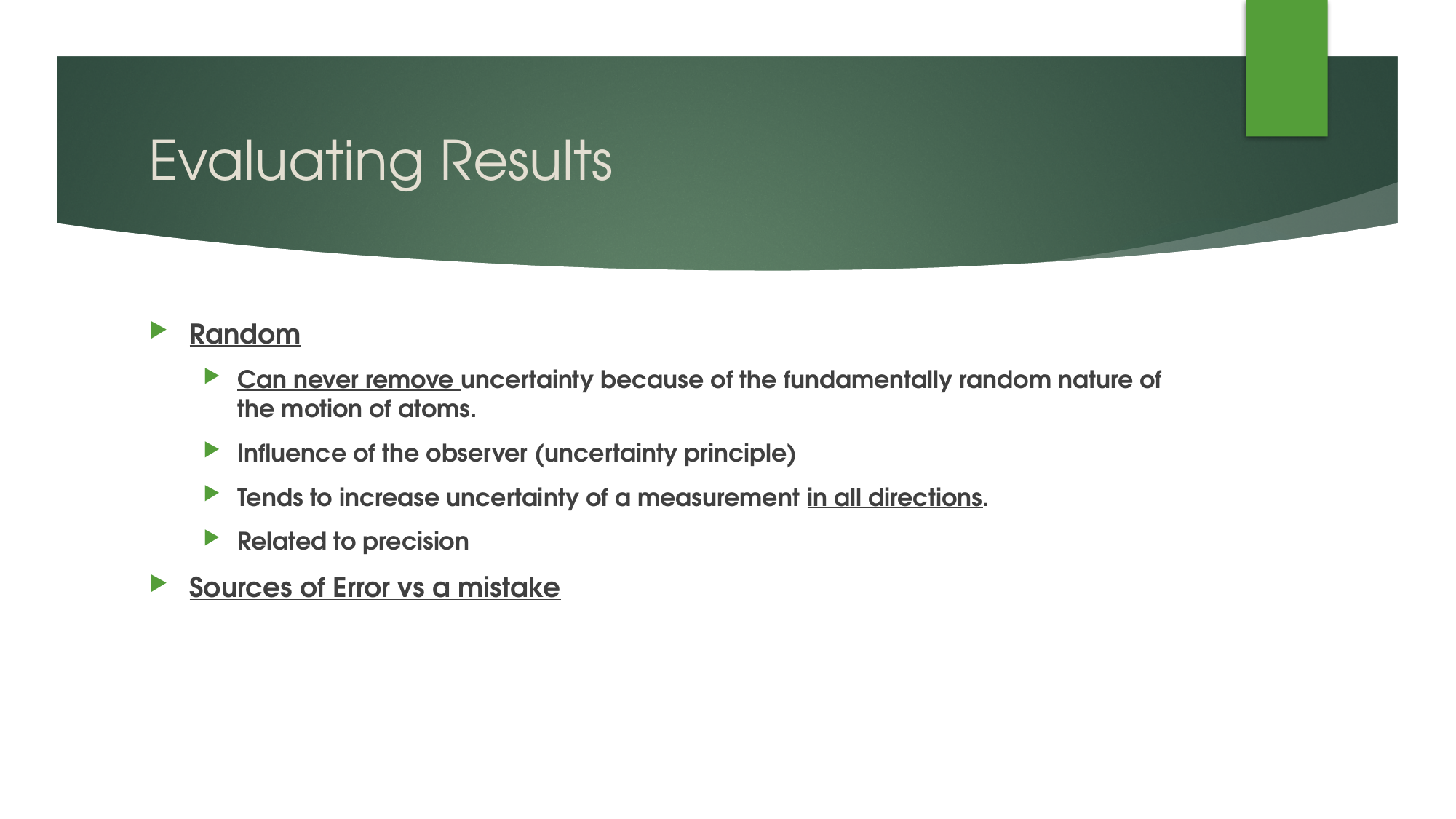

# Evaluating Results
Random
Can never remove uncertainty because of the fundamentally random nature of the motion of atoms.
Influence of the observer (uncertainty principle)
Tends to increase uncertainty of a measurement in all directions.
Related to precision
Sources of Error vs a mistake